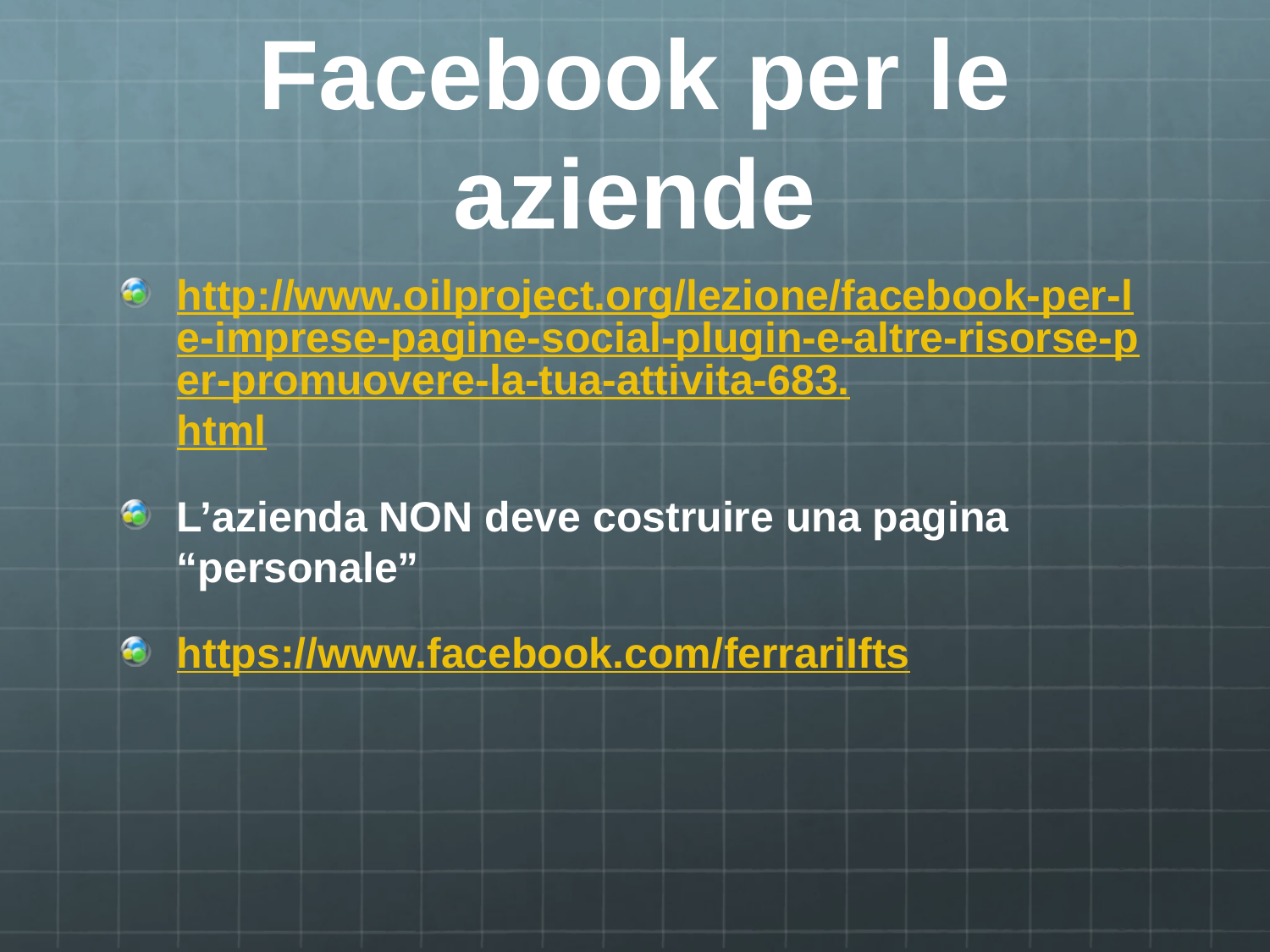

# Facebook per le aziende
http://www.oilproject.org/lezione/facebook-per-le-imprese-pagine-social-plugin-e-altre-risorse-per-promuovere-la-tua-attivita-683.html
L’azienda NON deve costruire una pagina “personale”
https://www.facebook.com/ferrariIfts